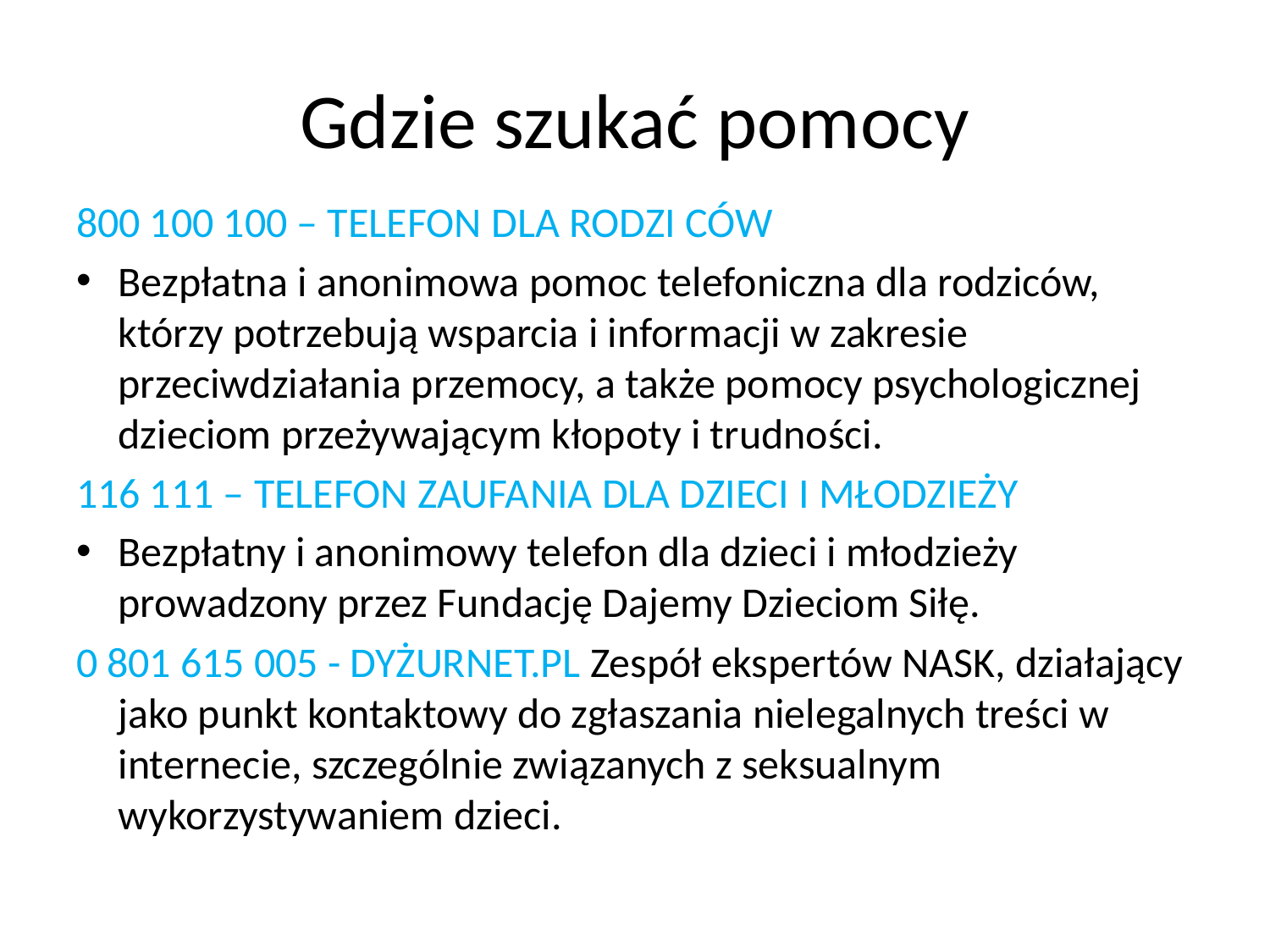

# Gdzie szukać pomocy
800 100 100 – TELEFON DLA RODZI CÓW
Bezpłatna i anonimowa pomoc telefoniczna dla rodziców, którzy potrzebują wsparcia i informacji w zakresie przeciwdziałania przemocy, a także pomocy psychologicznej dzieciom przeżywającym kłopoty i trudności.
116 111 – TELEFON ZAUFANIA DLA DZIECI I MŁODZIEŻY
Bezpłatny i anonimowy telefon dla dzieci i młodzieży prowadzony przez Fundację Dajemy Dzieciom Siłę.
0 801 615 005 - DYŻURNET.PL Zespół ekspertów NASK, działający jako punkt kontaktowy do zgłaszania nielegalnych treści w internecie, szczególnie związanych z seksualnym wykorzystywaniem dzieci.